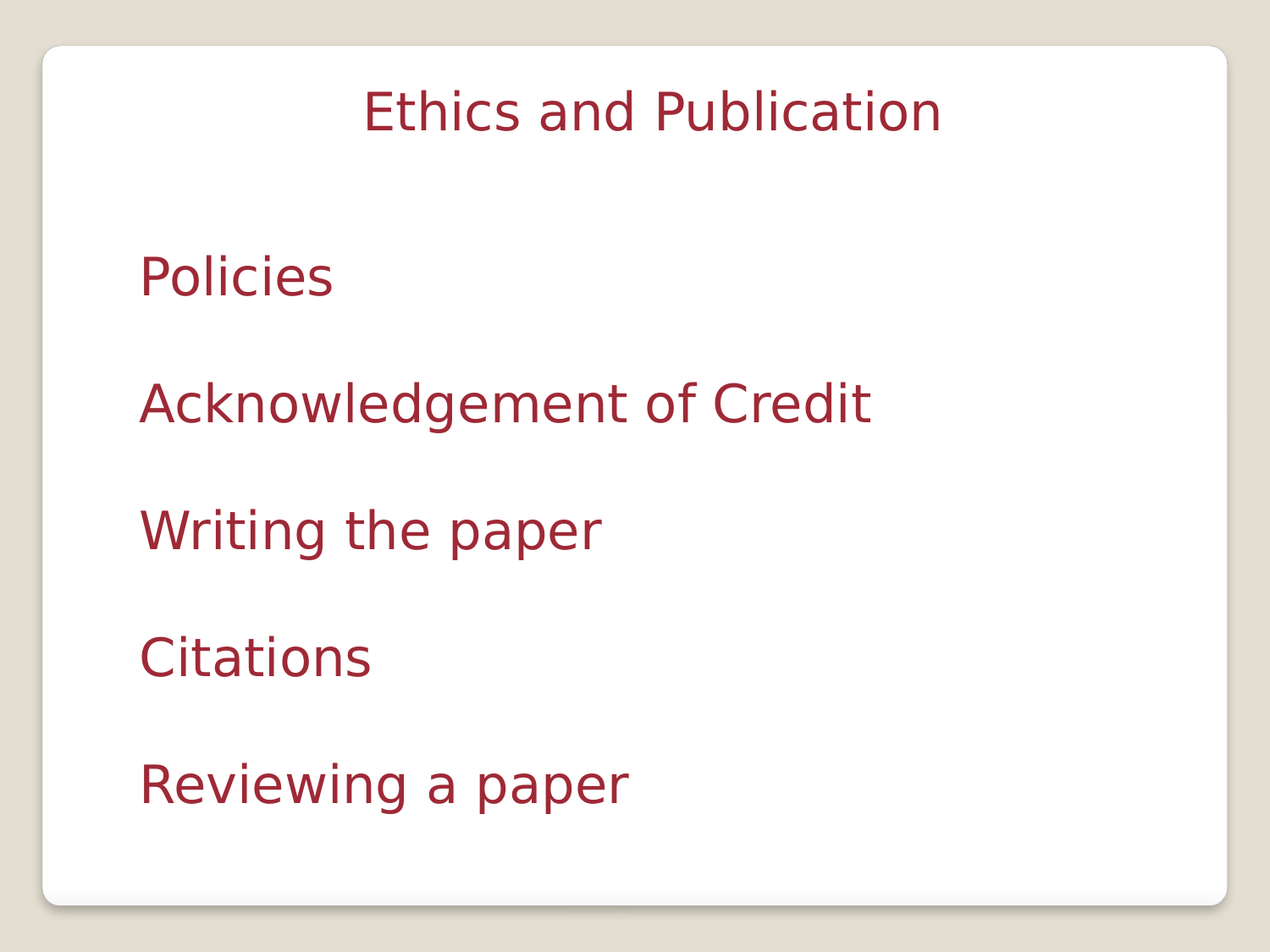

Ethics and Publication
Policies

Acknowledgement of Credit

Writing the paper

Citations

Reviewing a paper